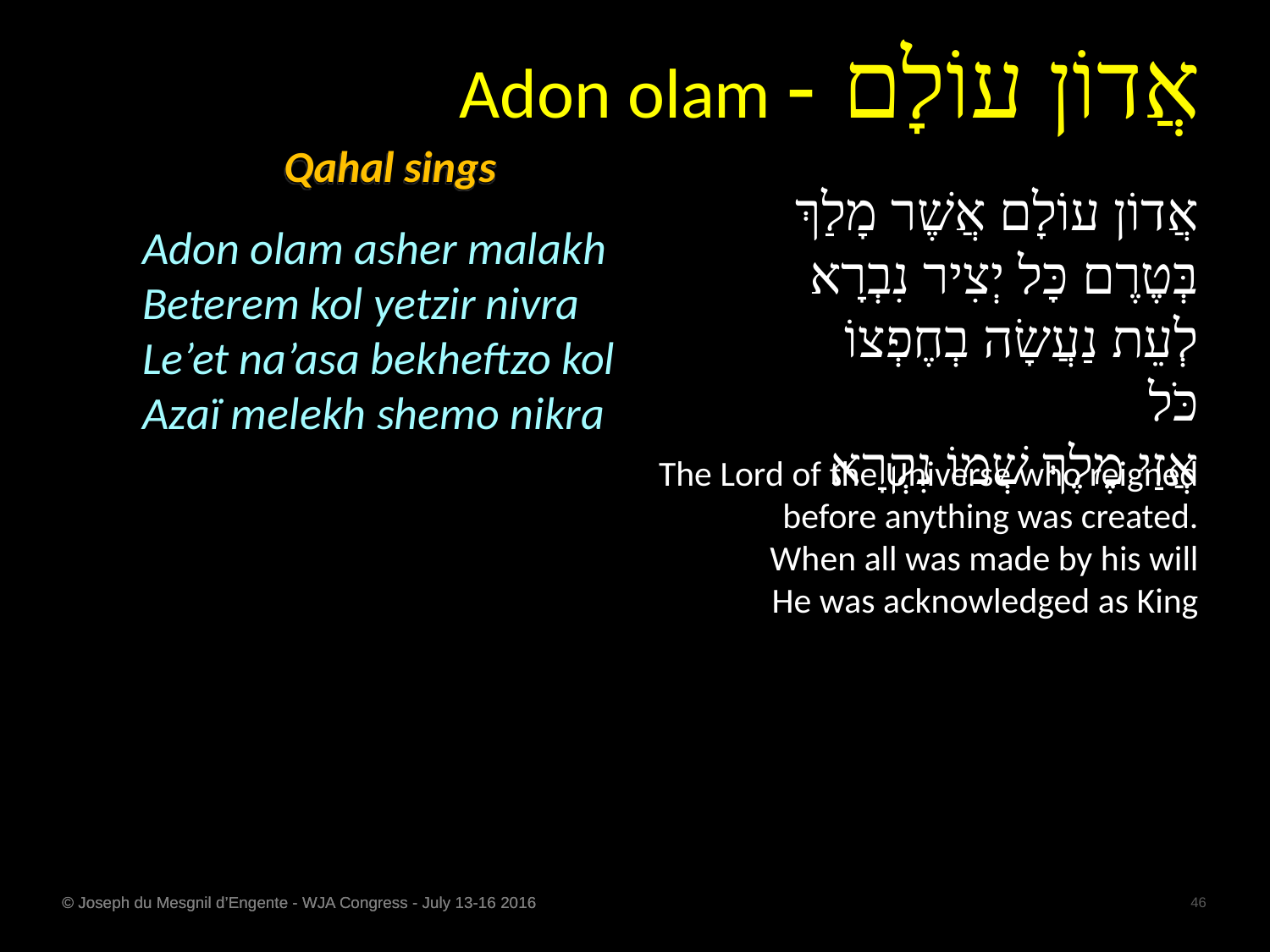

Adon olam - אֲדוֹן עוֹלָם
Qahal sings
אֲדוֹן עוֹלָם אֲשֶׁר מָלַךְ
בְּטֶרֶם כָּל יְצִיר נִבְרָא
לְעֵת נַעֲשָׂה בְחֶפְצוֹ כֹּל
אֲזַי מֶלֶךְ שְׁמוֹ נִקְרָא
Adon olam asher malakh
Beterem kol yetzir nivra
Le’et na’asa bekheftzo kol
Azaï melekh shemo nikra
The Lord of the Universe who reigned
before anything was created.
When all was made by his will
He was acknowledged as King
© Joseph du Mesgnil d’Engente - WJA Congress - July 13-16 2016
46